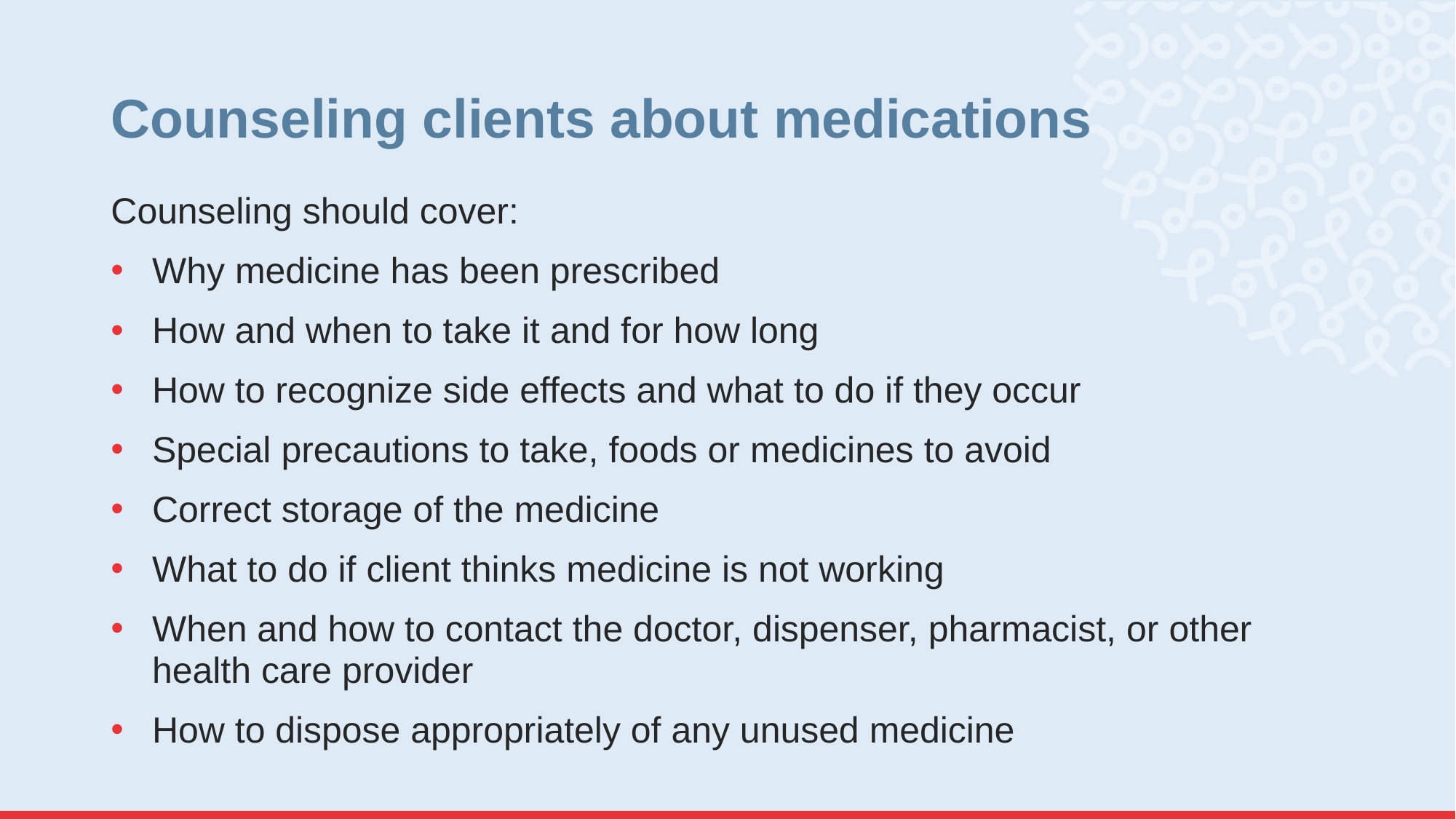

# Counseling clients about medications
Counseling should cover:
Why medicine has been prescribed
How and when to take it and for how long
How to recognize side effects and what to do if they occur
Special precautions to take, foods or medicines to avoid
Correct storage of the medicine
What to do if client thinks medicine is not working
When and how to contact the doctor, dispenser, pharmacist, or other health care provider
How to dispose appropriately of any unused medicine